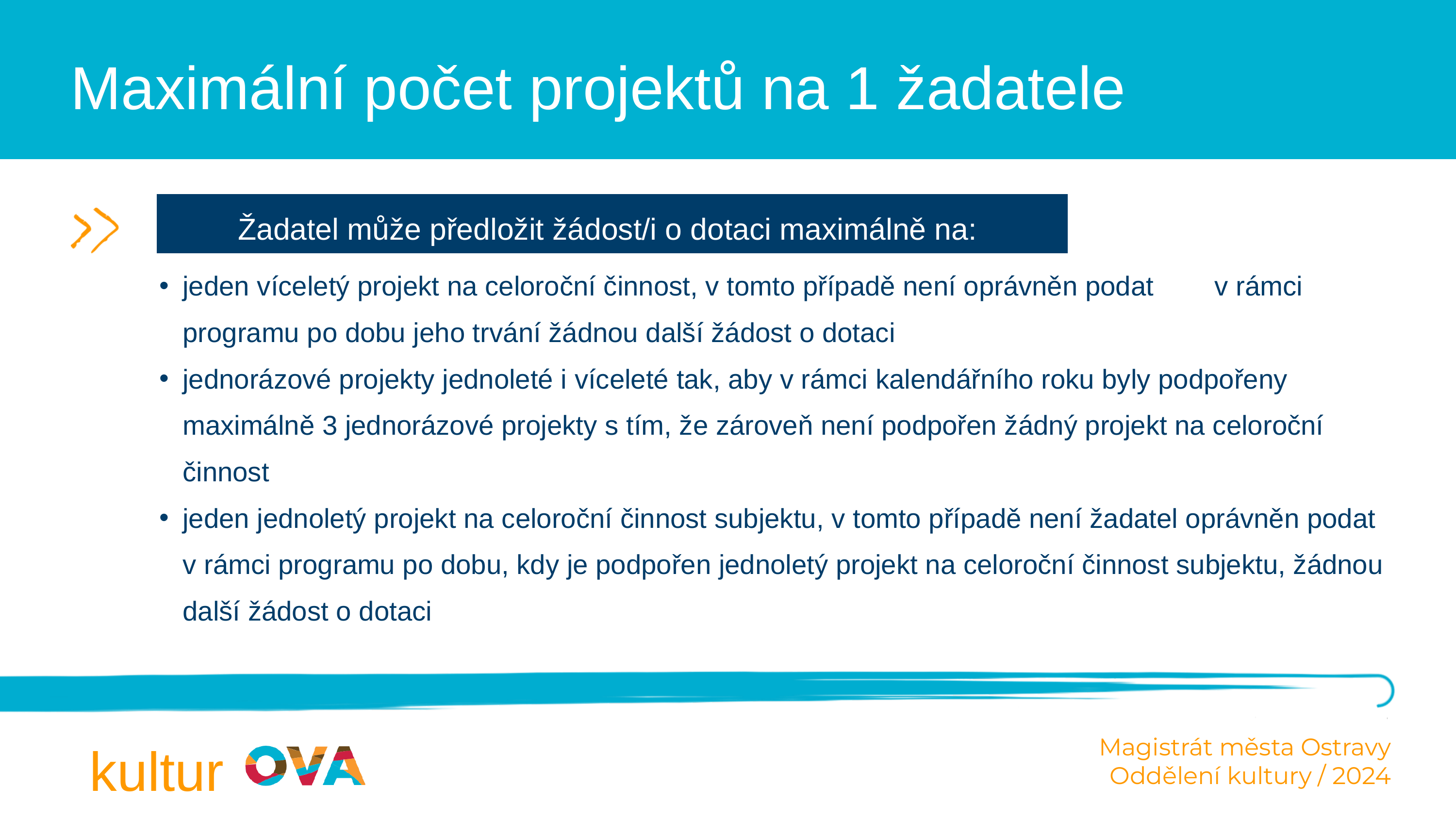

Maximální počet projektů na 1 žadatele

Žadatel může předložit žádost/i o dotaci maximálně na:

jeden víceletý projekt na celoroční činnost, v tomto případě není oprávněn podat        v rámci programu po dobu jeho trvání žádnou další žádost o dotaci
jednorázové projekty jednoleté i víceleté tak, aby v rámci kalendářního roku byly podpořeny maximálně 3 jednorázové projekty s tím, že zároveň není podpořen žádný projekt na celoroční činnost
jeden jednoletý projekt na celoroční činnost subjektu, v tomto případě není žadatel oprávněn podat v rámci programu po dobu, kdy je podpořen jednoletý projekt na celoroční činnost subjektu, žádnou další žádost o dotaci

kultur
Magistrát města Ostravy
Oddělení kultury / 2024